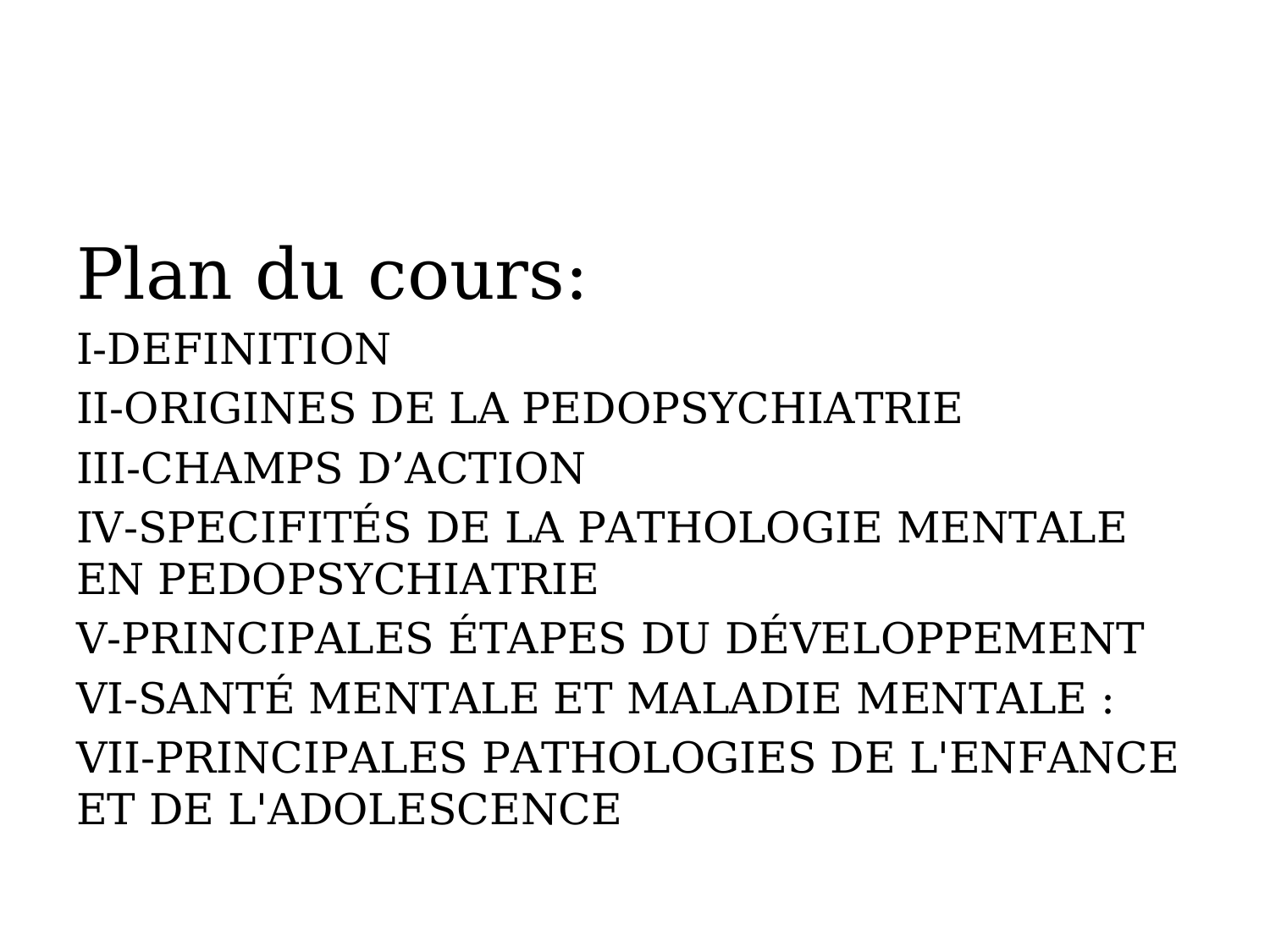

Plan du cours:
I-DEFINITION
II-ORIGINES DE LA PEDOPSYCHIATRIE
III-CHAMPS D’ACTION
IV-SPECIFITÉS DE LA PATHOLOGIE MENTALE EN PEDOPSYCHIATRIE
V-PRINCIPALES ÉTAPES DU DÉVELOPPEMENT
VI-SANTÉ MENTALE ET MALADIE MENTALE :
VII-PRINCIPALES PATHOLOGIES DE L'ENFANCE ET DE L'ADOLESCENCE